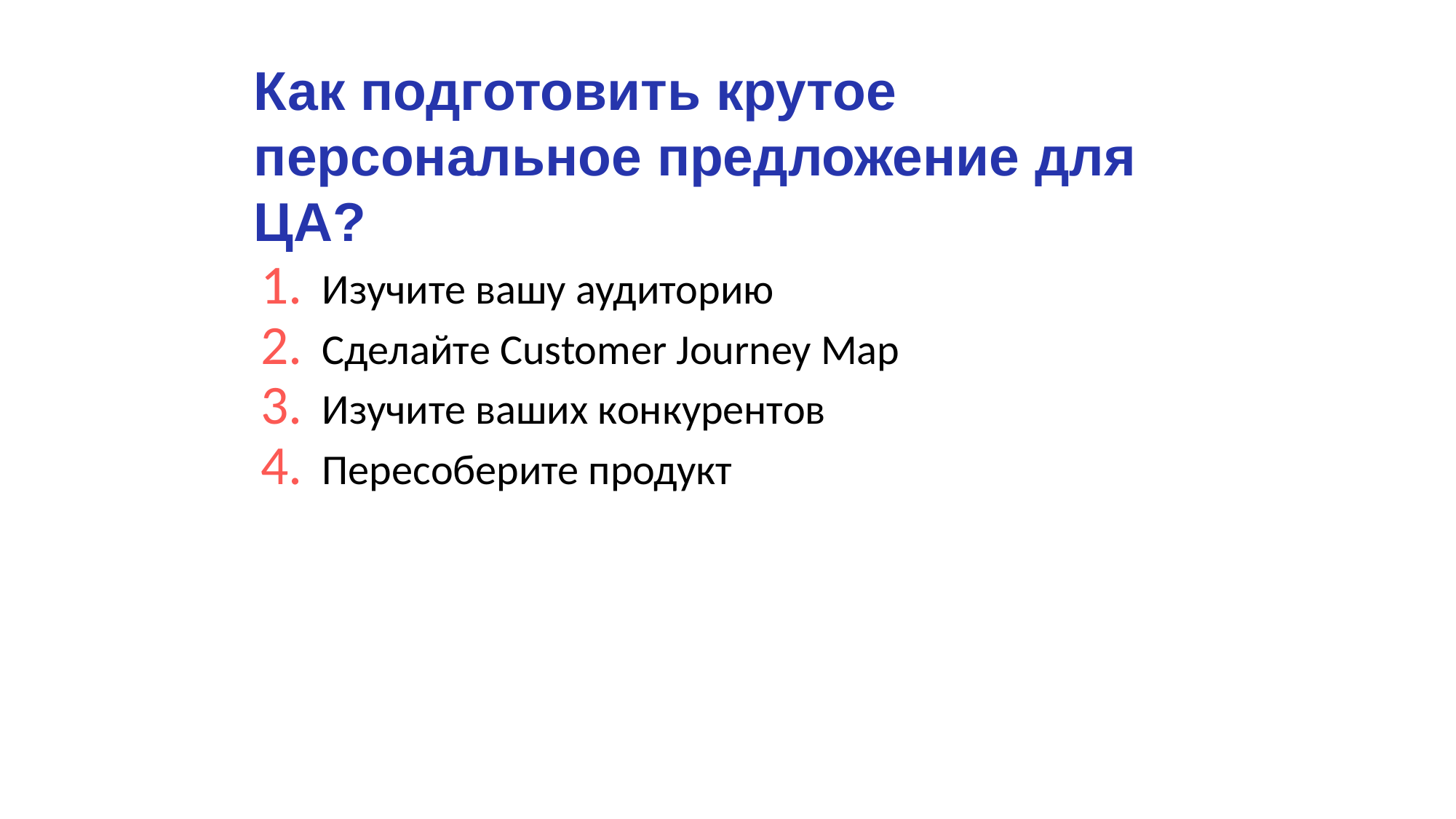

Как подготовить крутое персональное предложение для ЦА?
Изучите вашу аудиторию
Сделайте Customer Journey Map
Изучите ваших конкурентов
Пересоберите продукт